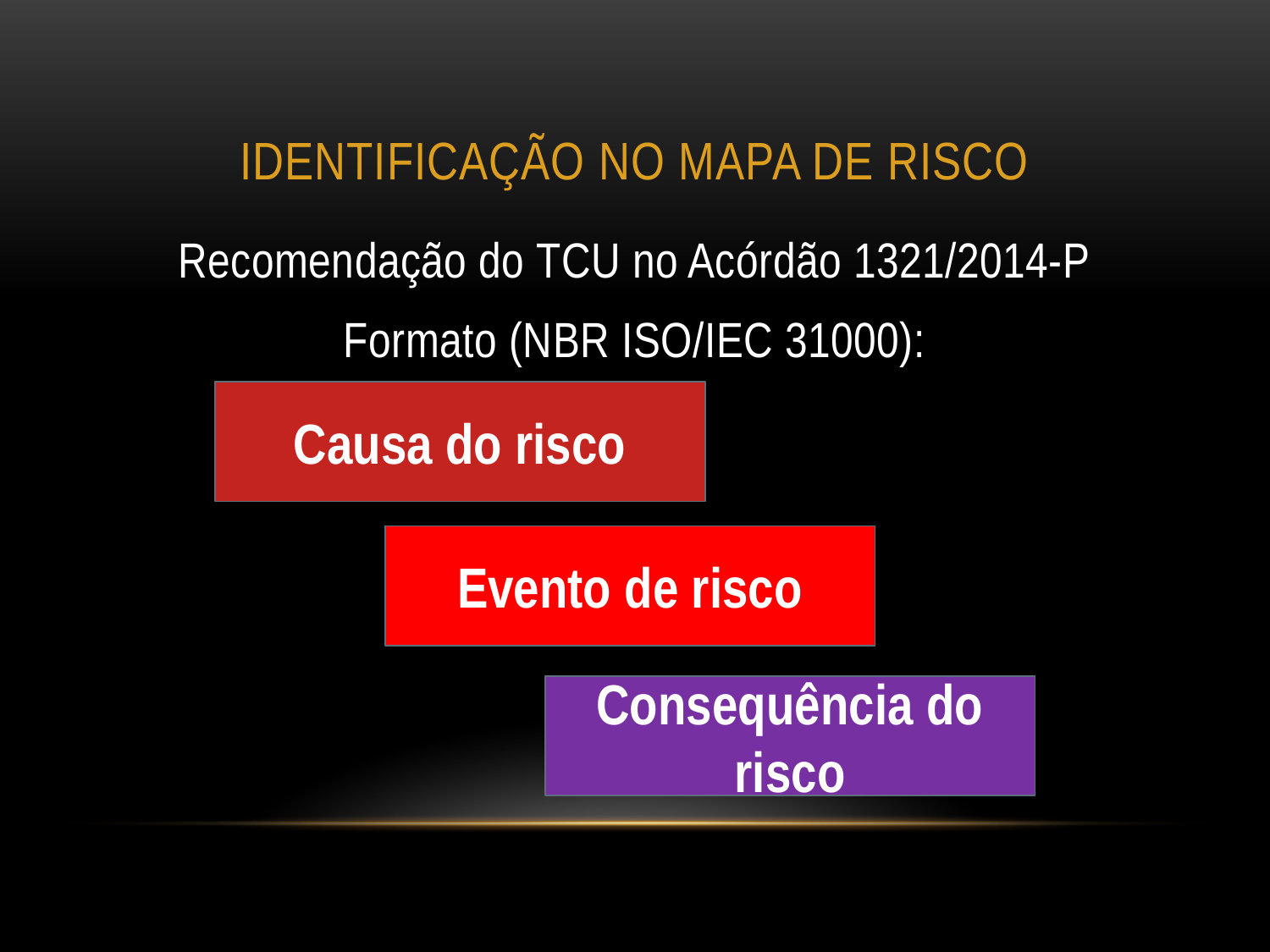

# IDENTIFICAÇÃO NO MAPA DE RISCO
Recomendação do TCU no Acórdão 1321/2014-P
Formato (NBR ISO/IEC 31000):

Causa do risco
Evento de risco
Consequência do risco